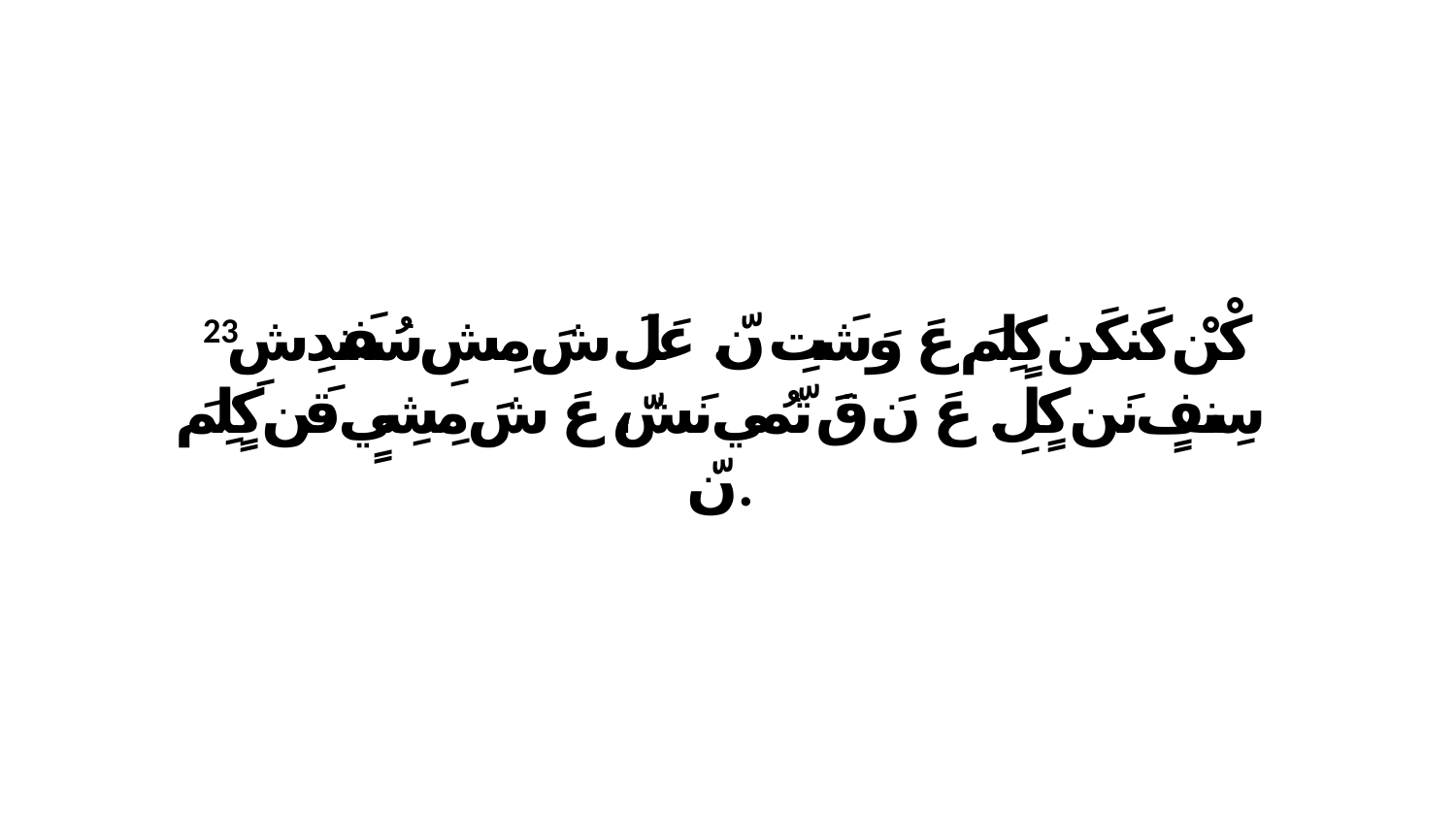

23 كْنْ كَنكَن كٍلِمَ عَ وَشَتِ نّ. عَلَ شَ مِشِ سُفَندِشِ سِنفٍ نَن كٍلِ. عَ نَ قَ تّمُي نَشّ، عَ شَ مِشِيٍ قَن كٍلِمَ نّ.